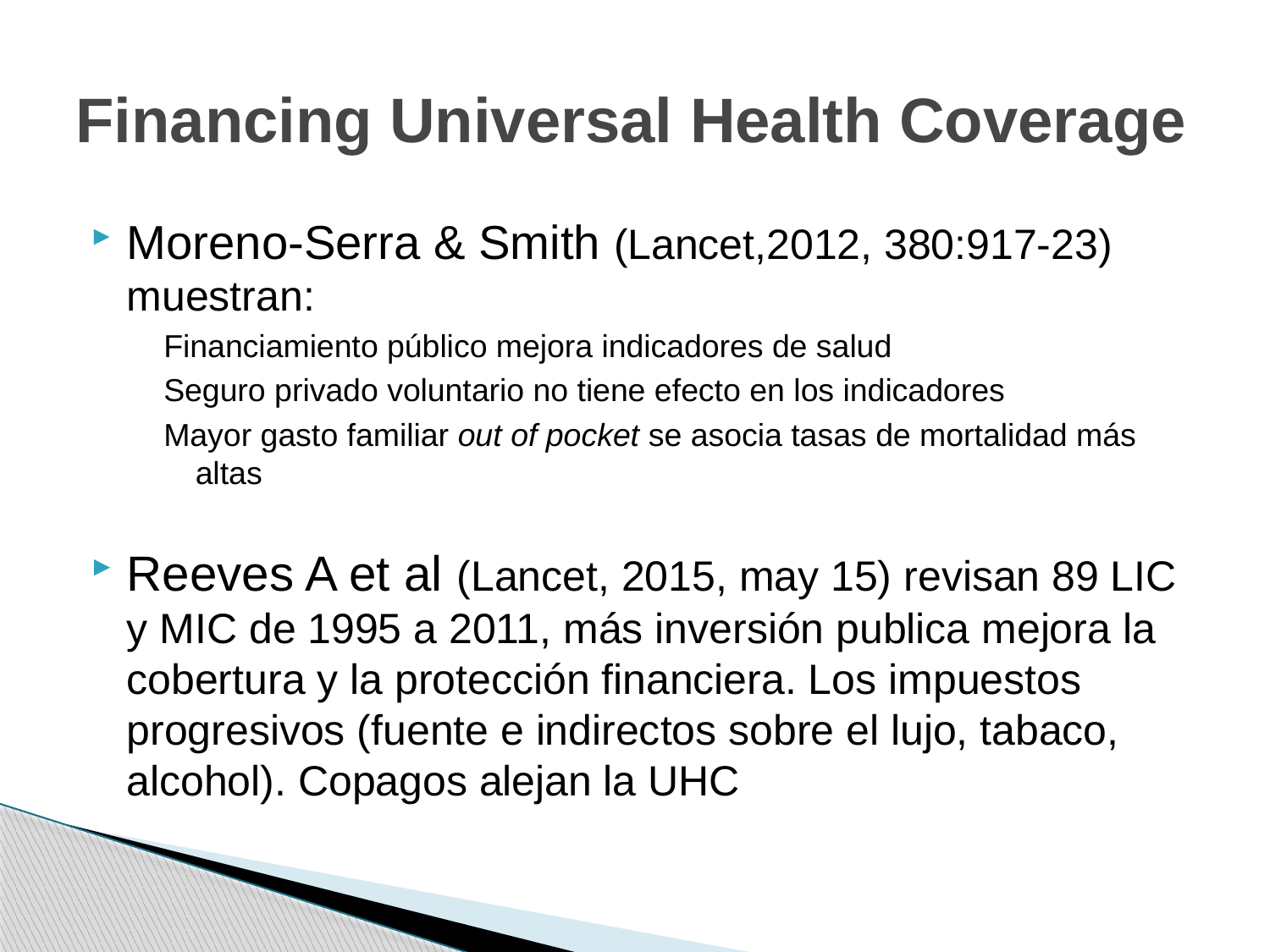

# Financing Universal Health Coverage
Moreno-Serra & Smith (Lancet,2012, 380:917-23) muestran:
Financiamiento público mejora indicadores de salud
Seguro privado voluntario no tiene efecto en los indicadores
Mayor gasto familiar out of pocket se asocia tasas de mortalidad más altas

Reeves A et al (Lancet, 2015, may 15) revisan 89 LIC y MIC de 1995 a 2011, más inversión publica mejora la cobertura y la protección financiera. Los impuestos progresivos (fuente e indirectos sobre el lujo, tabaco, alcohol). Copagos alejan la UHC